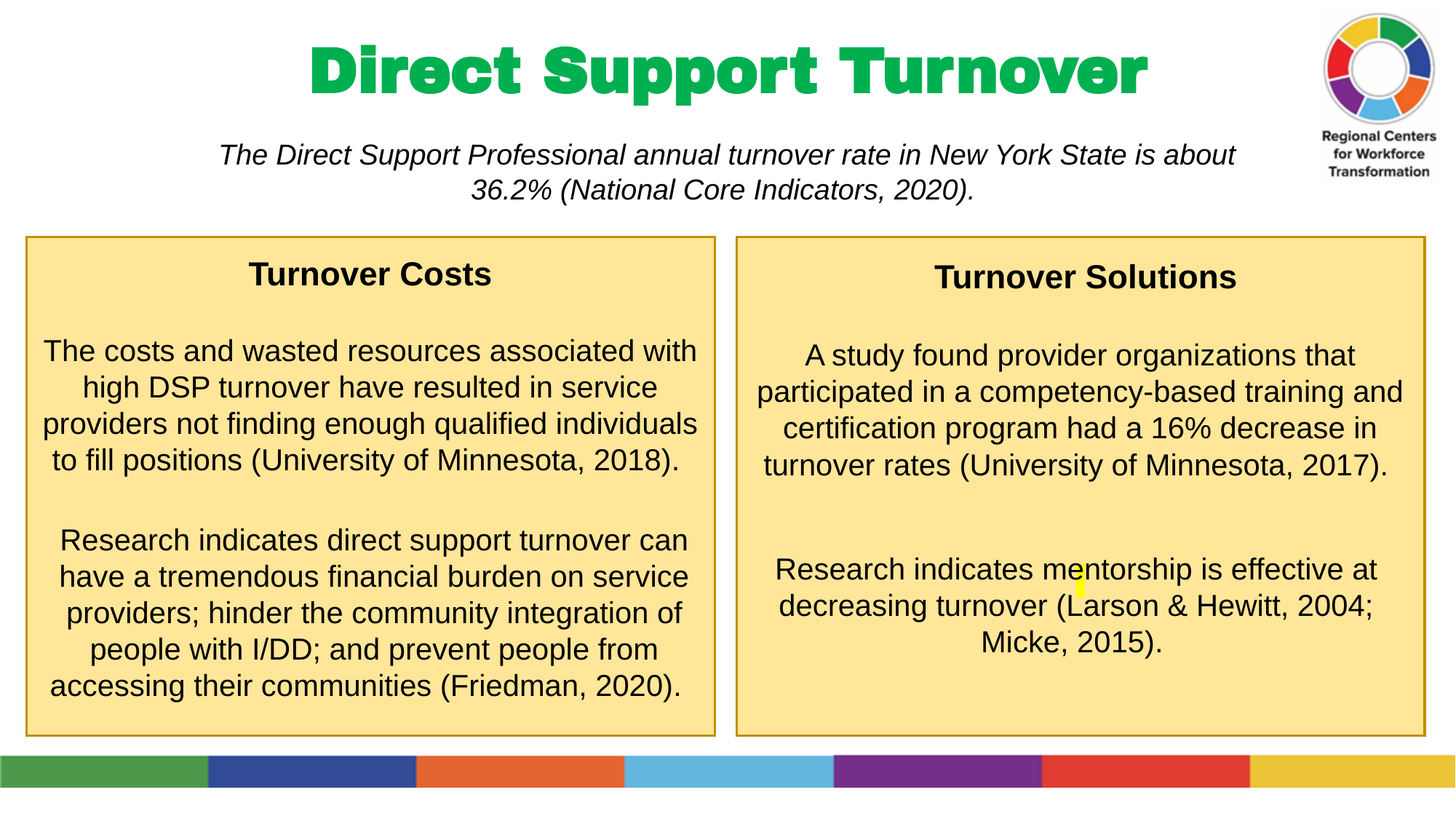

# Direct Support Turnover
The Direct Support Professional annual turnover rate in New York State is about 36.2% (National Core Indicators, 2020).

Turnover Costs
Turnover Solutions
The costs and wasted resources associated with high DSP turnover have resulted in service providers not finding enough qualified individuals to fill positions (University of Minnesota, 2018).
A study found provider organizations that participated in a competency-based training and certification program had a 16% decrease in turnover rates (University of Minnesota, 2017).
Research indicates direct support turnover can have a tremendous financial burden on service providers; hinder the community integration of people with I/DD; and prevent people from accessing their communities (Friedman, 2020).
Research indicates mentorship is effective at decreasing turnover (Larson & Hewitt, 2004; Micke, 2015).